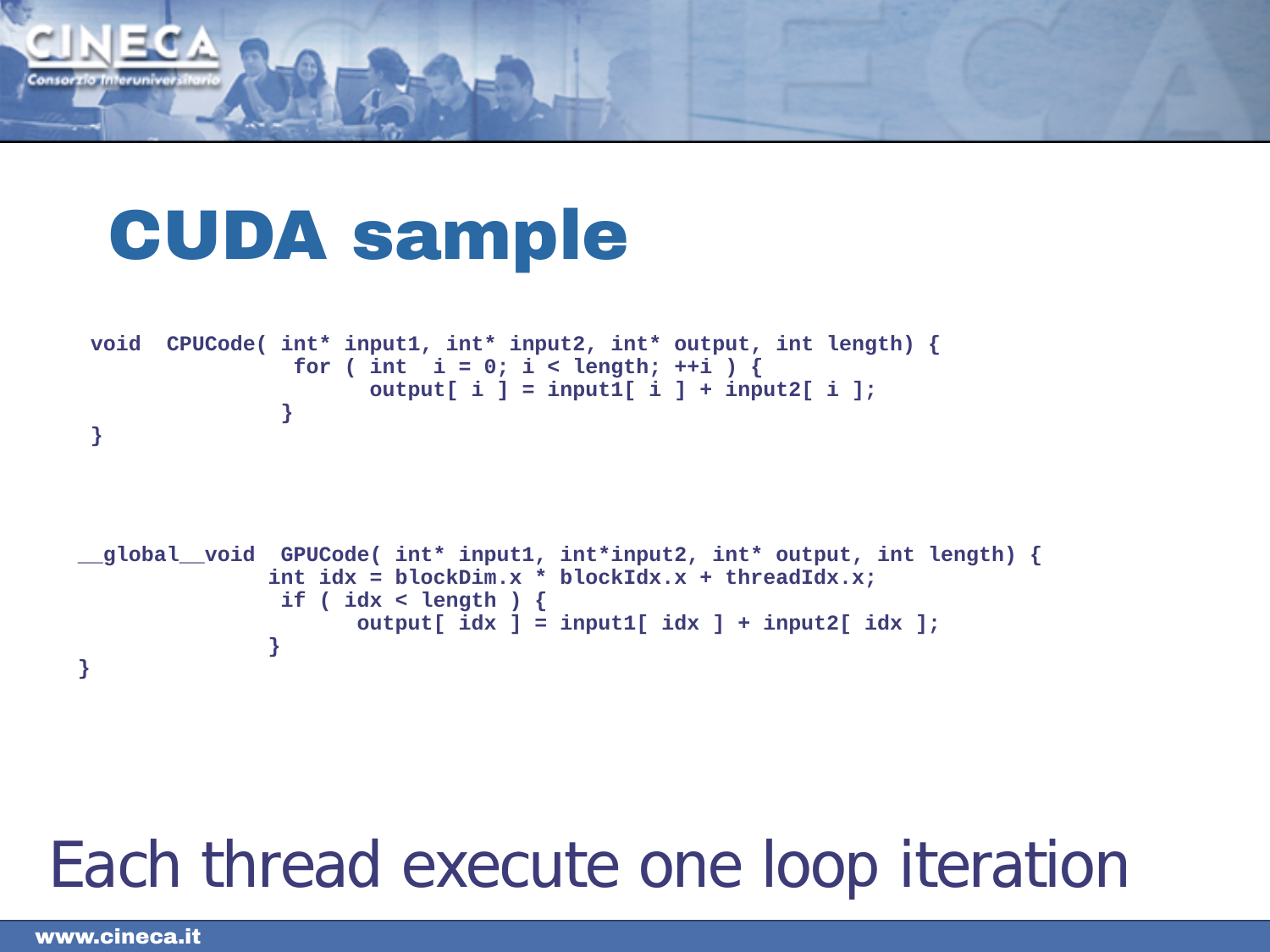

# CUDA sample
void  CPUCode( int* input1, int* input2, int* output, int length) {
                for ( int  i = 0; i < length; ++i ) {
                      output[ i ] = input1[ i ] + input2[ i ];
               }
}
__global__void  GPUCode( int* input1, int*input2, int* output, int length) {
               int idx = blockDim.x * blockIdx.x + threadIdx.x;
                if ( idx < length ) {
                      output[ idx ] = input1[ idx ] + input2[ idx ];
               }
}
Each thread execute one loop iteration